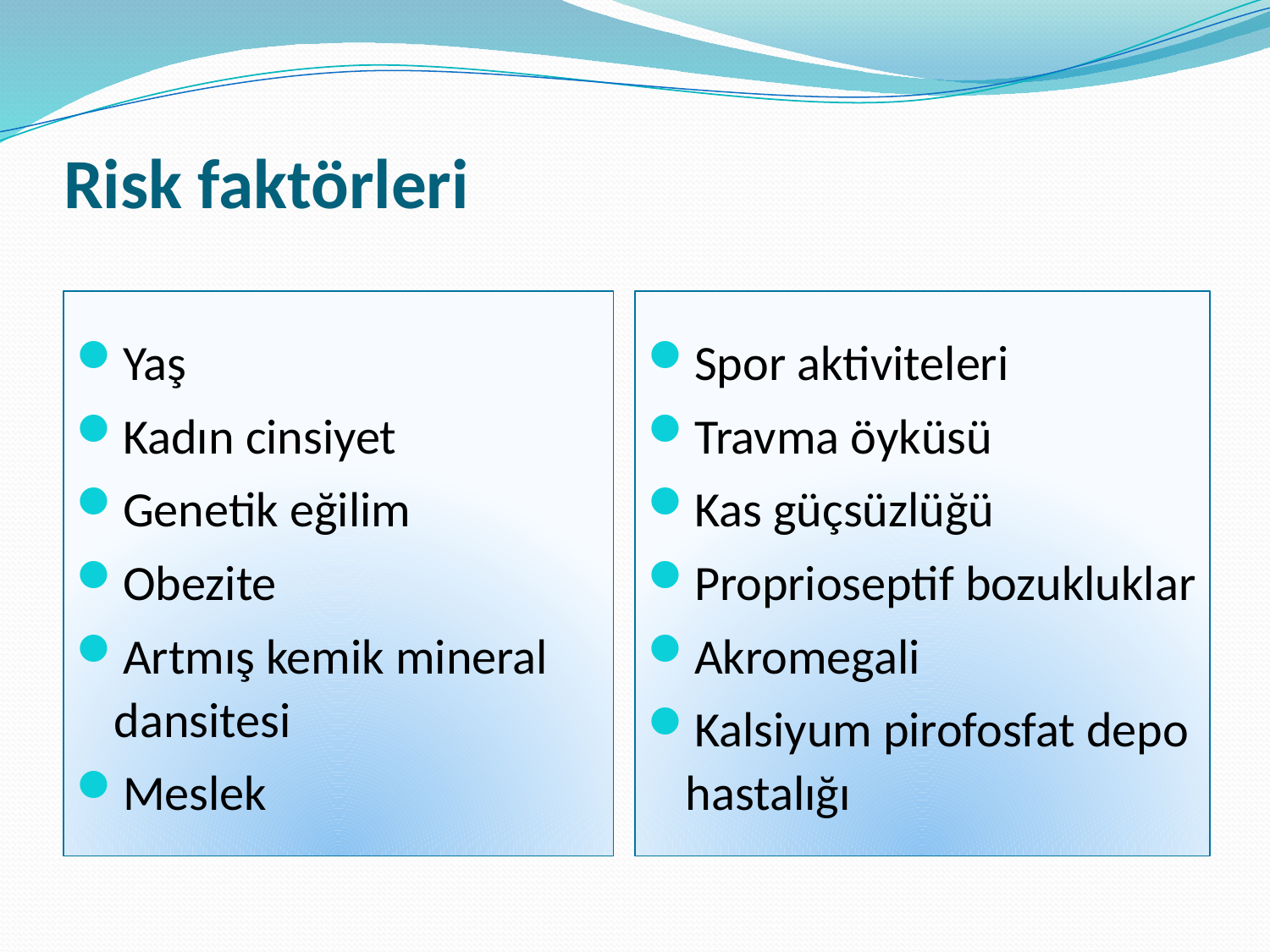

# Risk faktörleri
Yaş
Kadın cinsiyet
Genetik eğilim
Obezite
Artmış kemik mineral dansitesi
Meslek
Spor aktiviteleri
Travma öyküsü
Kas güçsüzlüğü
Proprioseptif bozukluklar
Akromegali
Kalsiyum pirofosfat depo hastalığı